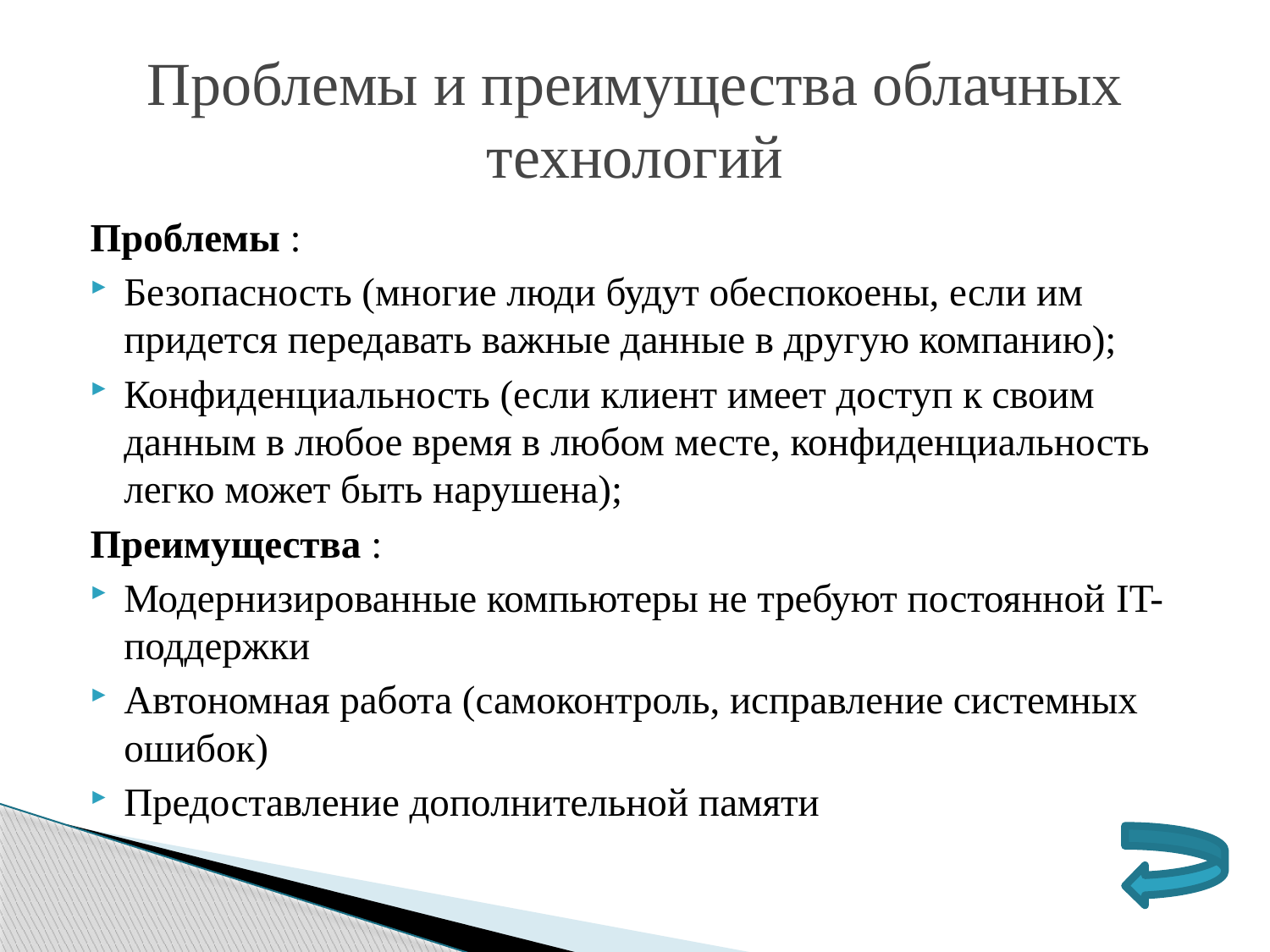

# Проблемы и преимущества облачных технологий
Проблемы :
Безопасность (многие люди будут обеспокоены, если им придется передавать важные данные в другую компанию);
Конфиденциальность (если клиент имеет доступ к своим данным в любое время в любом месте, конфиденциальность легко может быть нарушена);
Преимущества :
Модернизированные компьютеры не требуют постоянной IT-поддержки
Автономная работа (самоконтроль, исправление системных ошибок)
Предоставление дополнительной памяти